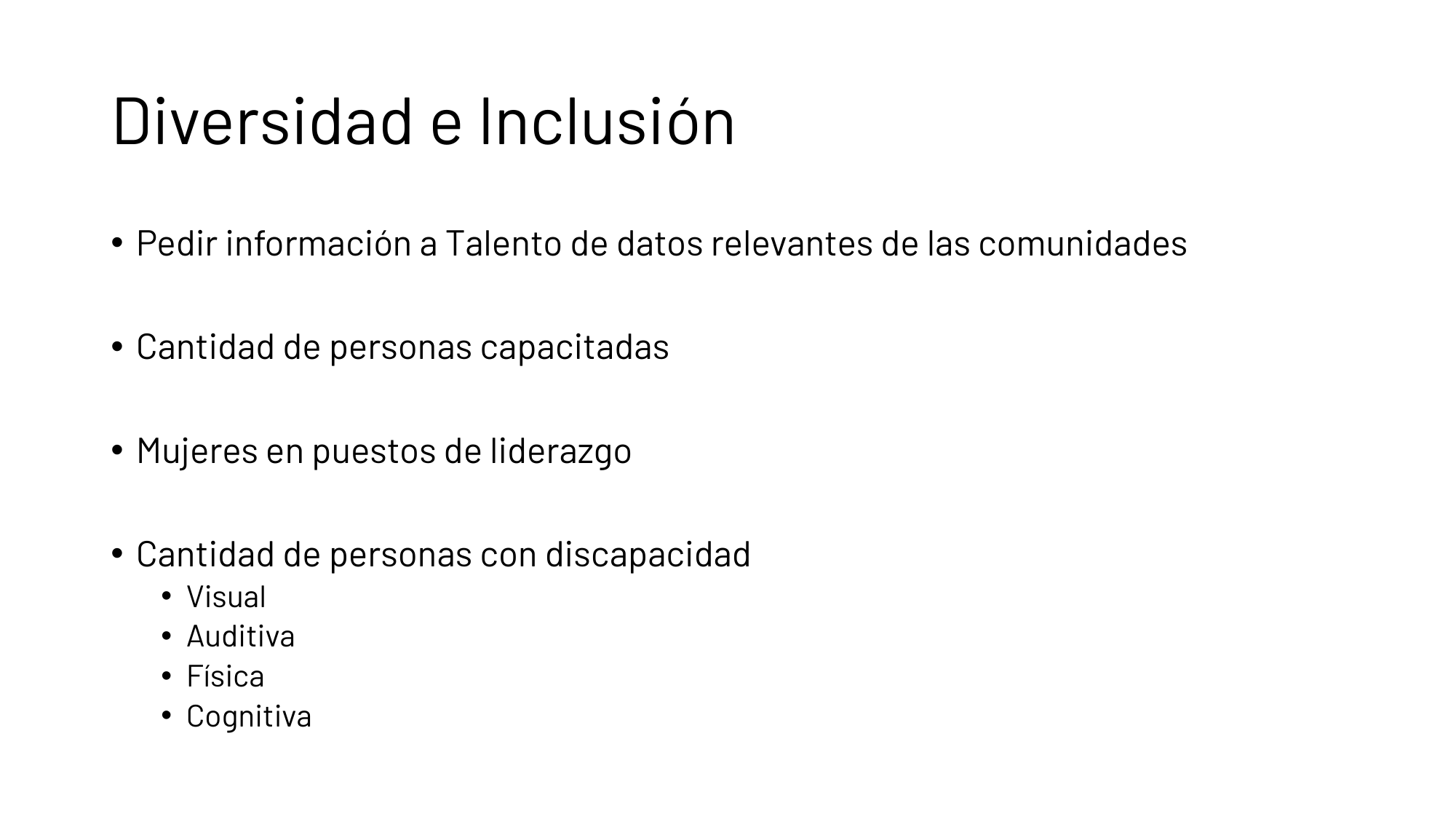

# Diversidad e Inclusión
Pedir información a Talento de datos relevantes de las comunidades

Cantidad de personas capacitadas

Mujeres en puestos de liderazgo

Cantidad de personas con discapacidad
Visual
Auditiva
Física
Cognitiva